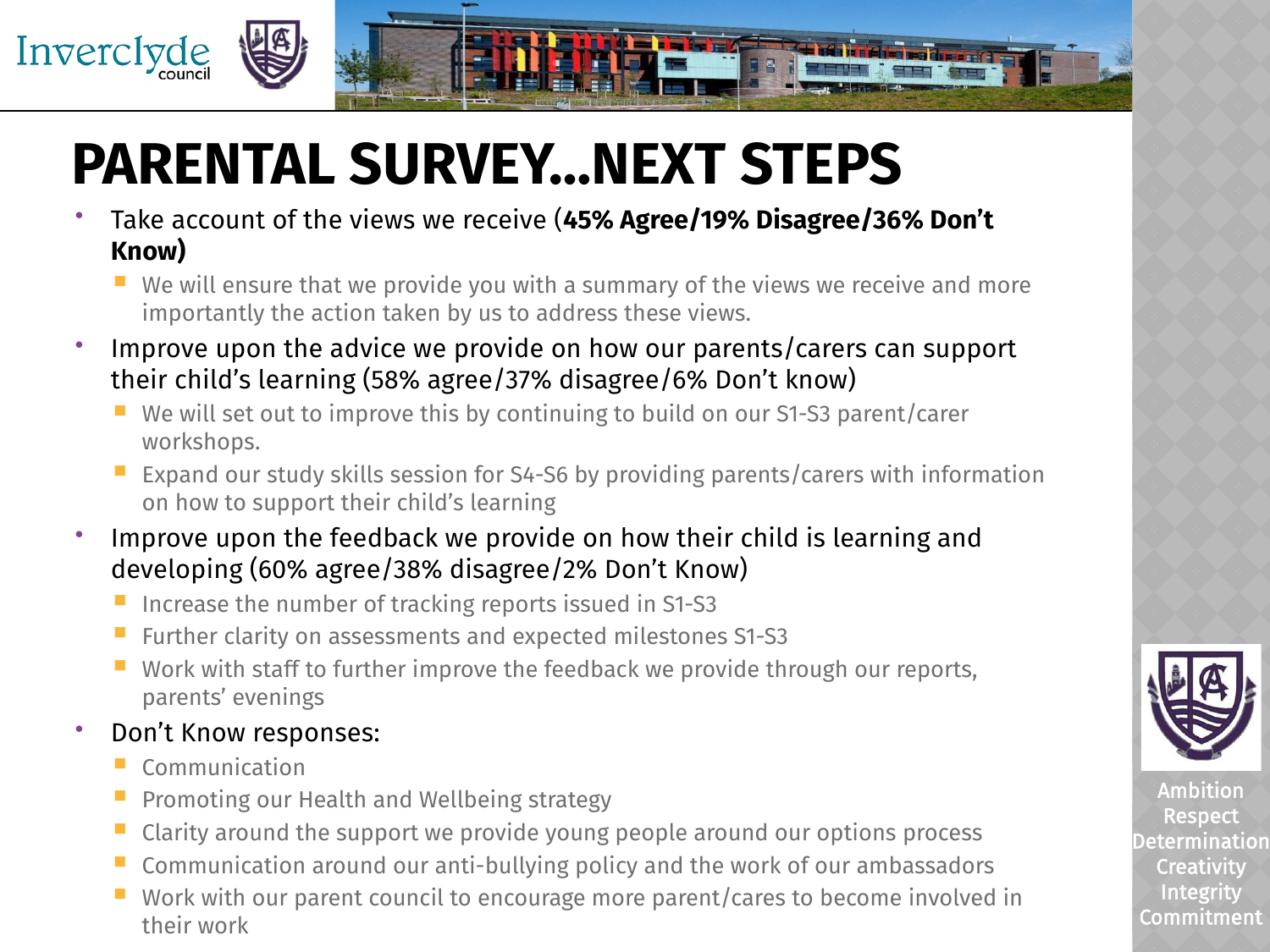

# Parental survey…next steps
Take account of the views we receive (45% Agree/19% Disagree/36% Don’t Know)
We will ensure that we provide you with a summary of the views we receive and more importantly the action taken by us to address these views.
Improve upon the advice we provide on how our parents/carers can support their child’s learning (58% agree/37% disagree/6% Don’t know)
We will set out to improve this by continuing to build on our S1-S3 parent/carer workshops.
Expand our study skills session for S4-S6 by providing parents/carers with information on how to support their child’s learning
Improve upon the feedback we provide on how their child is learning and developing (60% agree/38% disagree/2% Don’t Know)
Increase the number of tracking reports issued in S1-S3
Further clarity on assessments and expected milestones S1-S3
Work with staff to further improve the feedback we provide through our reports, parents’ evenings
Don’t Know responses:
Communication
Promoting our Health and Wellbeing strategy
Clarity around the support we provide young people around our options process
Communication around our anti-bullying policy and the work of our ambassadors
Work with our parent council to encourage more parent/cares to become involved in their work